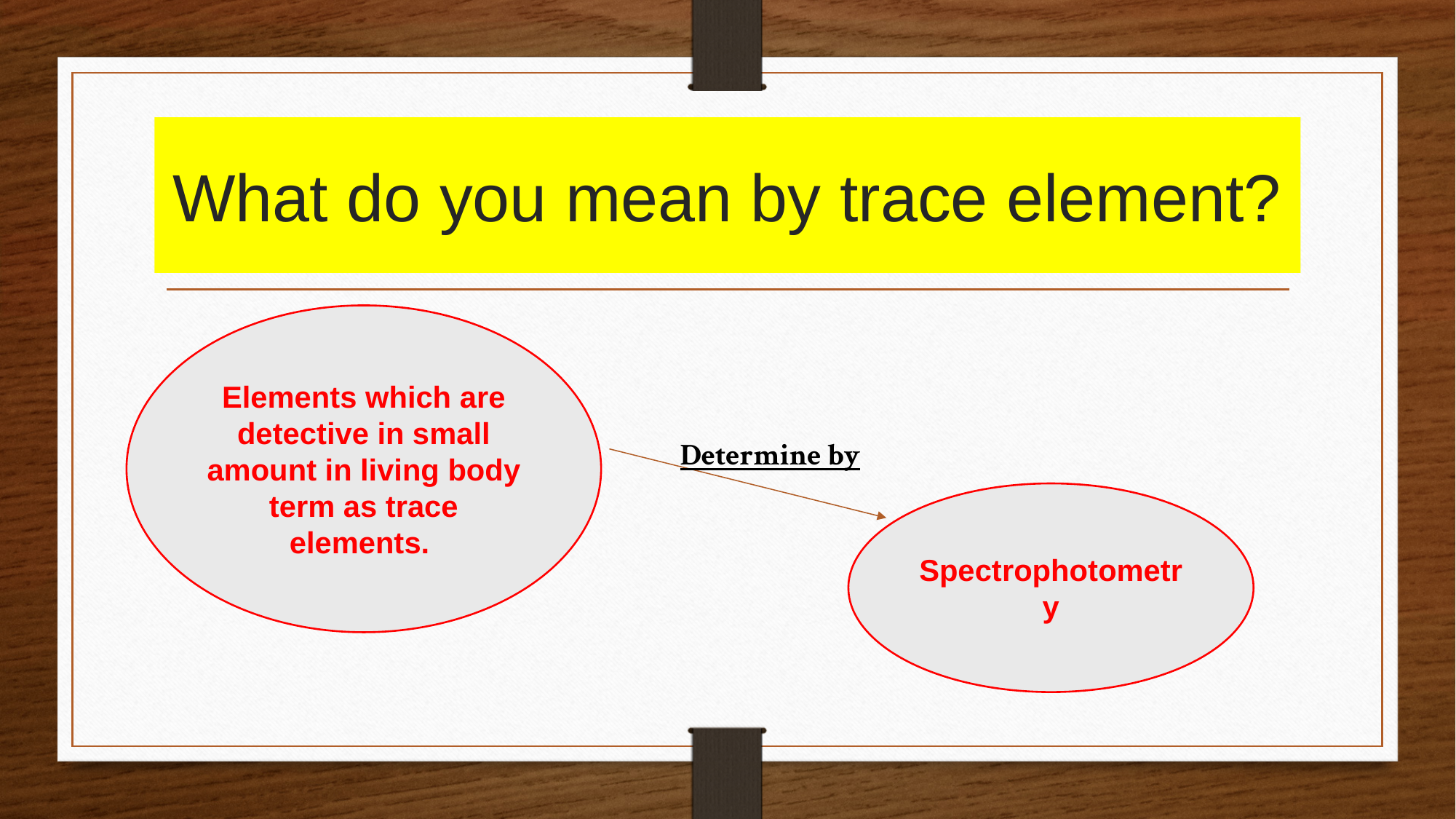

# What do you mean by trace element?
Elements which are detective in small amount in living body term as trace elements.

Determine by
Spectrophotometry